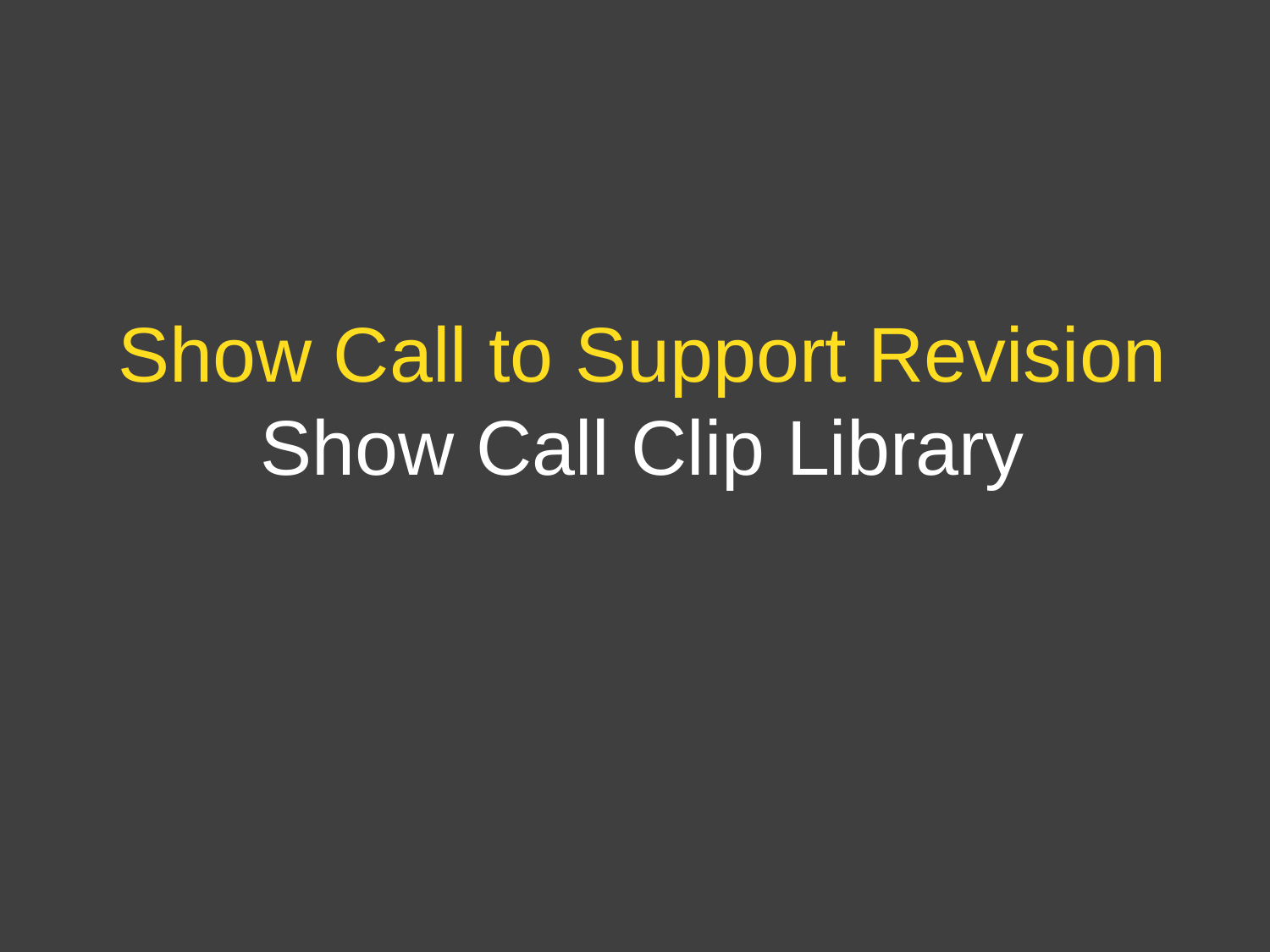

# Show Call to Support Revision Show Call Clip Library